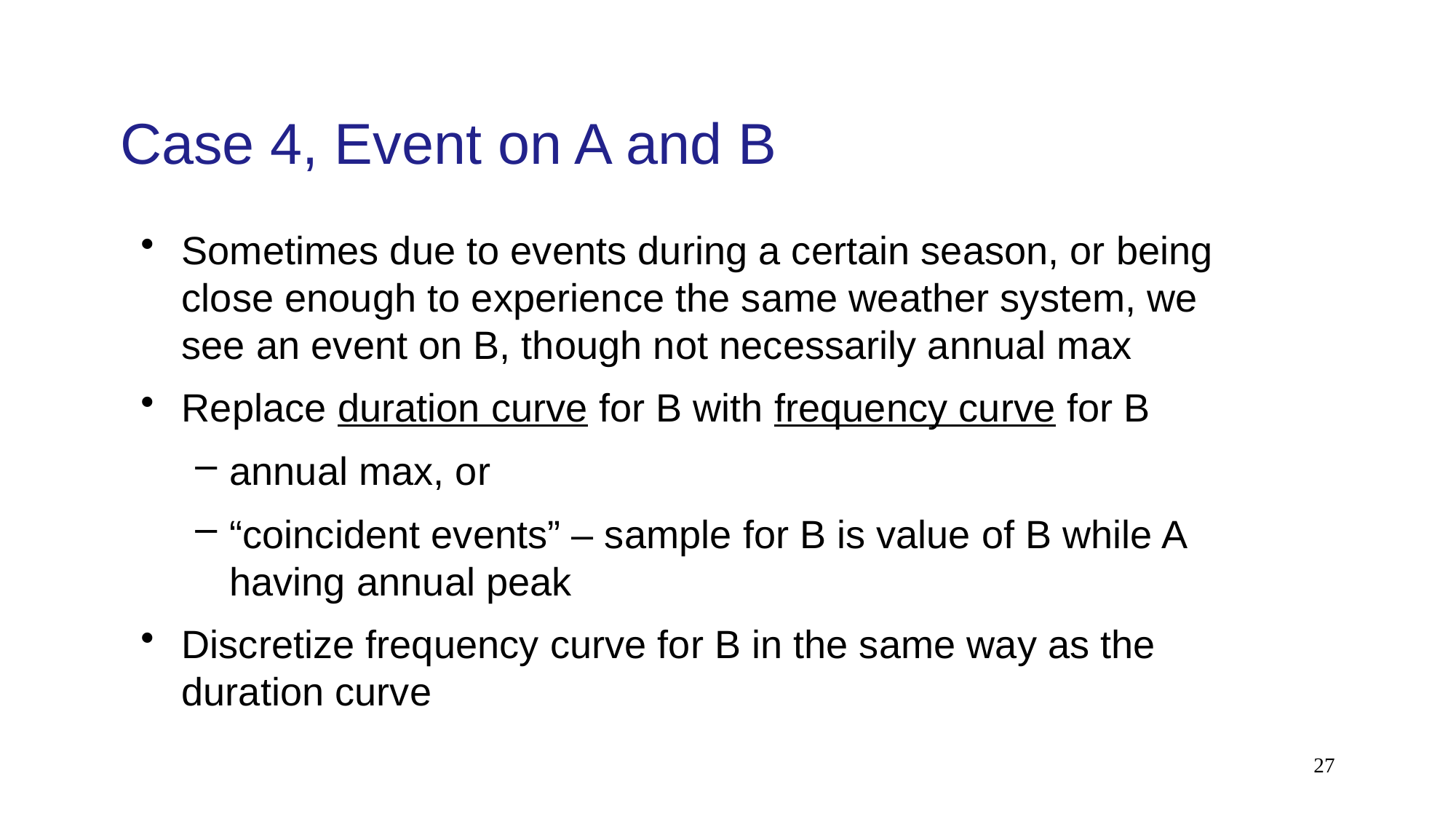

# Case 4, Event on A and B
Sometimes due to events during a certain season, or being close enough to experience the same weather system, we see an event on B, though not necessarily annual max
Replace duration curve for B with frequency curve for B
annual max, or
“coincident events” – sample for B is value of B while A having annual peak
Discretize frequency curve for B in the same way as the duration curve

27